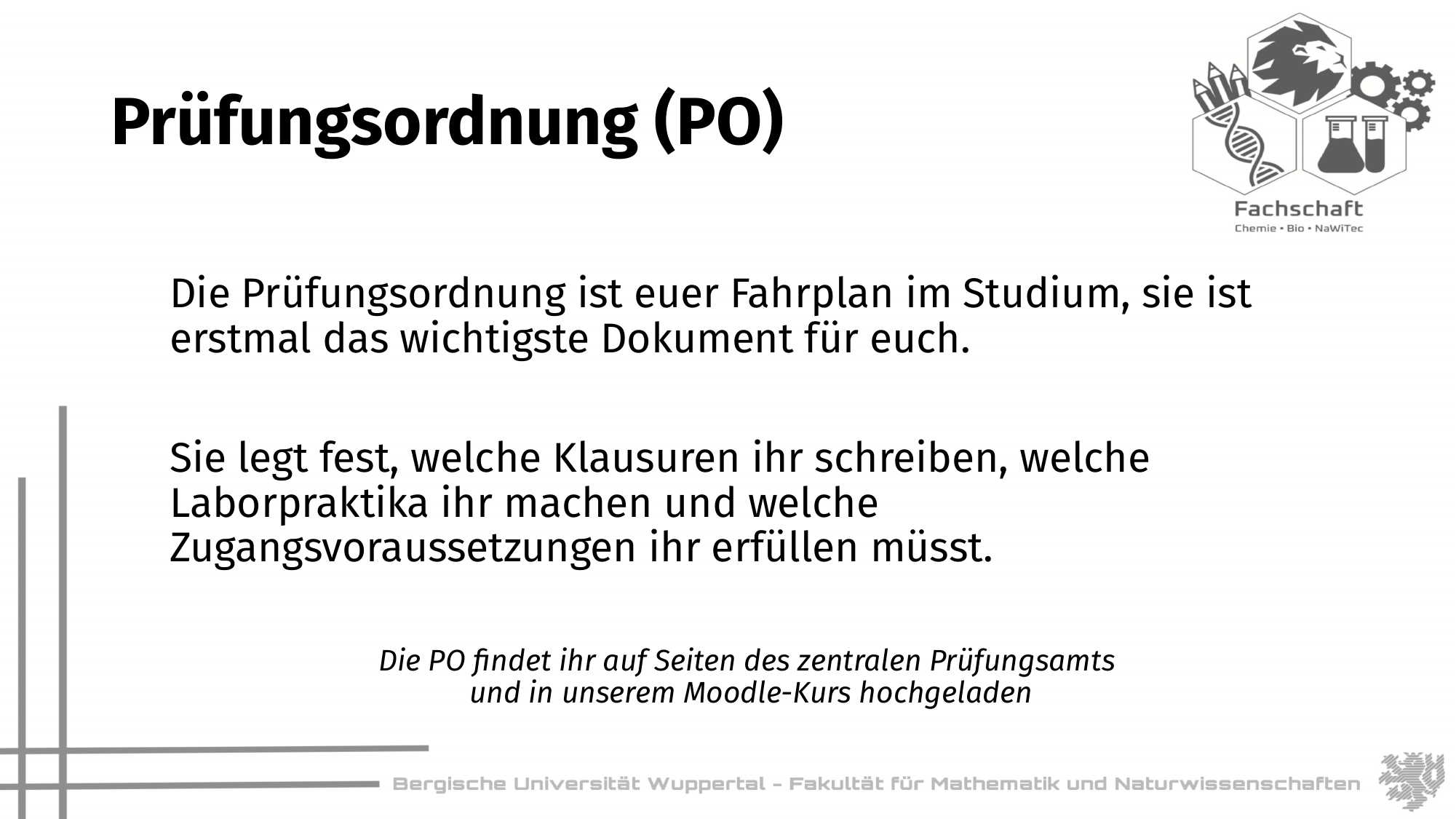

# Prüfungsordnung (PO)

Die Prüfungsordnung ist euer Fahrplan im Studium, sie ist erstmal das wichtigste Dokument für euch.

Sie legt fest, welche Klausuren ihr schreiben, welche Laborpraktika ihr machen und welche Zugangsvoraussetzungen ihr erfüllen müsst.

Die PO findet ihr auf Seiten des zentralen Prüfungsamts
und in unserem Moodle-Kurs hochgeladen